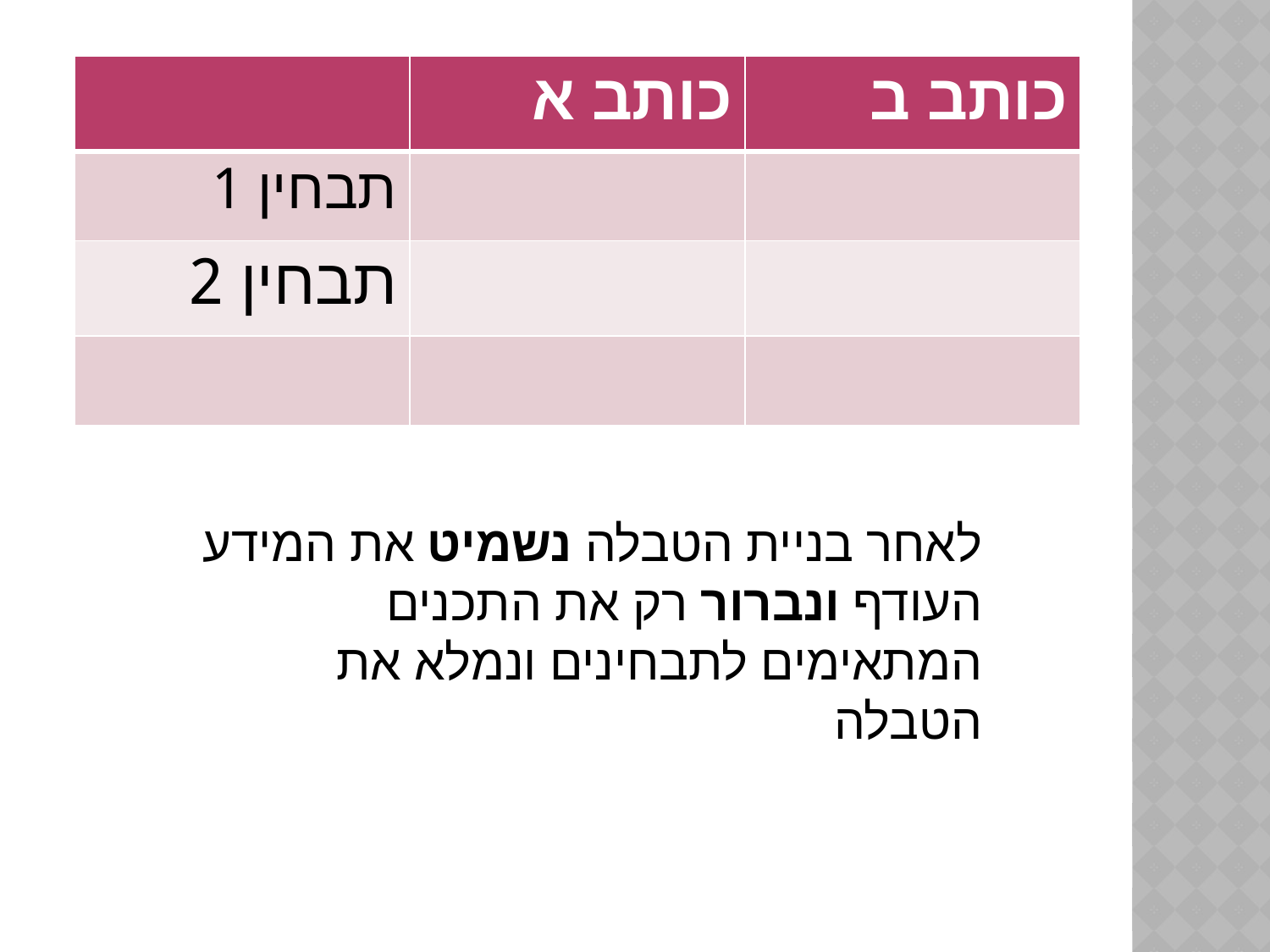

|  | כותב א | כותב ב |
| --- | --- | --- |
| תבחין 1 |  |  |
| תבחין 2 |  |  |
|  |  |  |

לאחר בניית הטבלה נשמיט את המידע העודף ונברור רק את התכנים המתאימים לתבחינים ונמלא את הטבלה